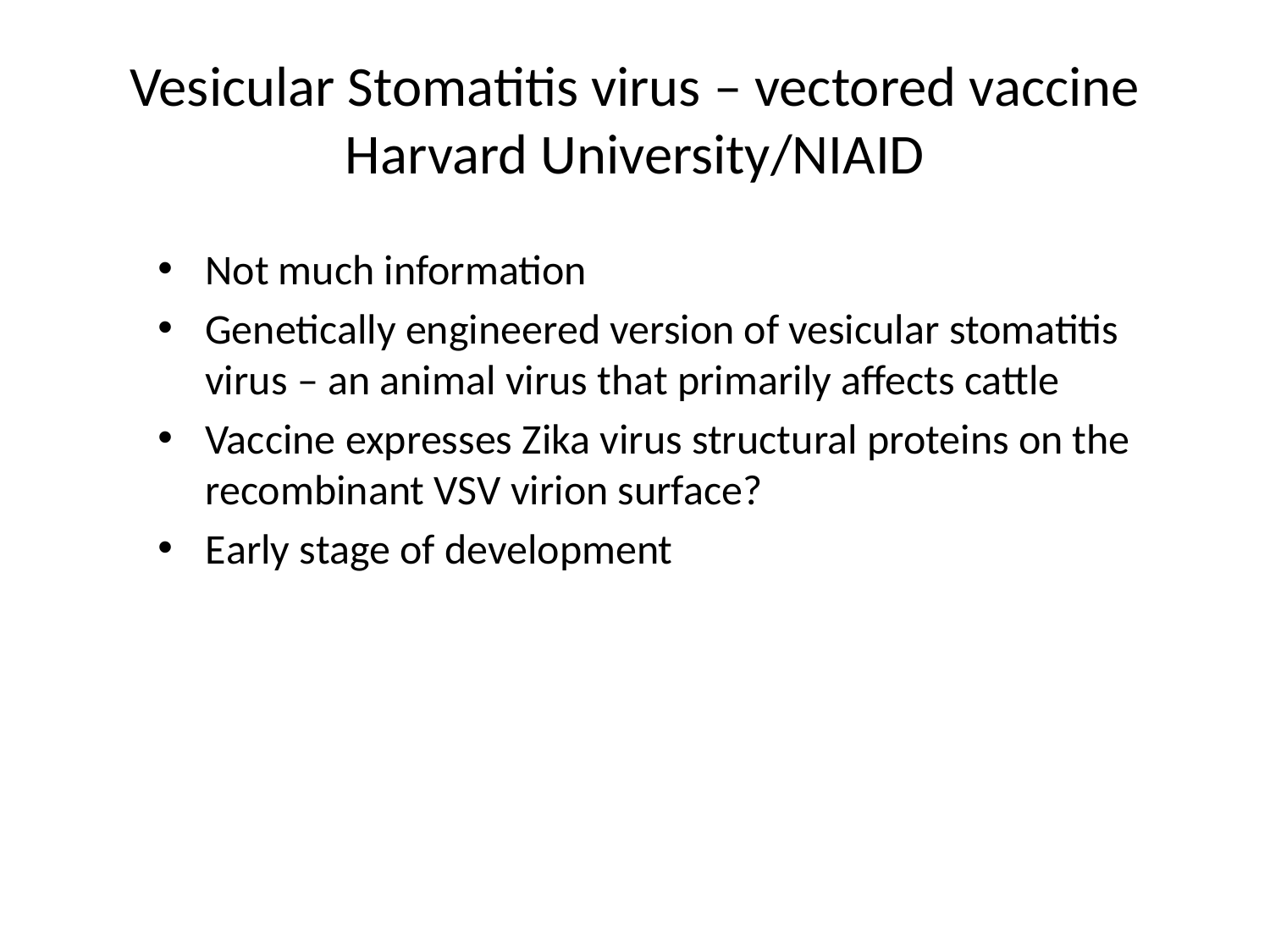

# Vesicular Stomatitis virus – vectored vaccine Harvard University/NIAID
Not much information
Genetically engineered version of vesicular stomatitis virus – an animal virus that primarily affects cattle
Vaccine expresses Zika virus structural proteins on the recombinant VSV virion surface?
Early stage of development